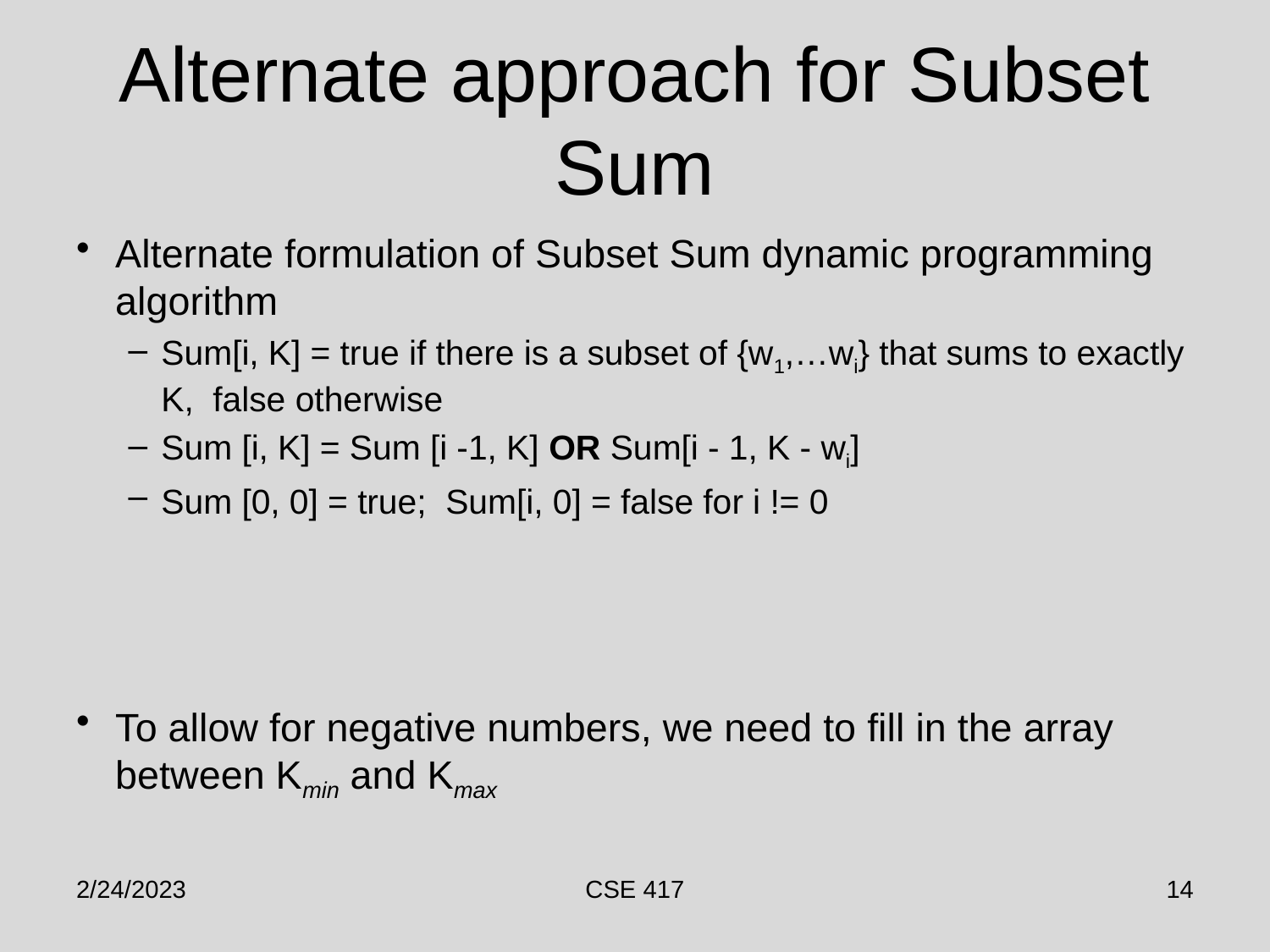

# Alternate approach for Subset Sum
Alternate formulation of Subset Sum dynamic programming algorithm
Sum[i, K] = true if there is a subset of {w1,…wi} that sums to exactly K,  false otherwise
Sum [i, K] = Sum [i -1, K] OR Sum[i - 1, K - wi]
Sum [0, 0] = true;  Sum[i, 0] = false for i != 0

To allow for negative numbers, we need to fill in the array between Kmin and Kmax
2/24/2023
CSE 417
14